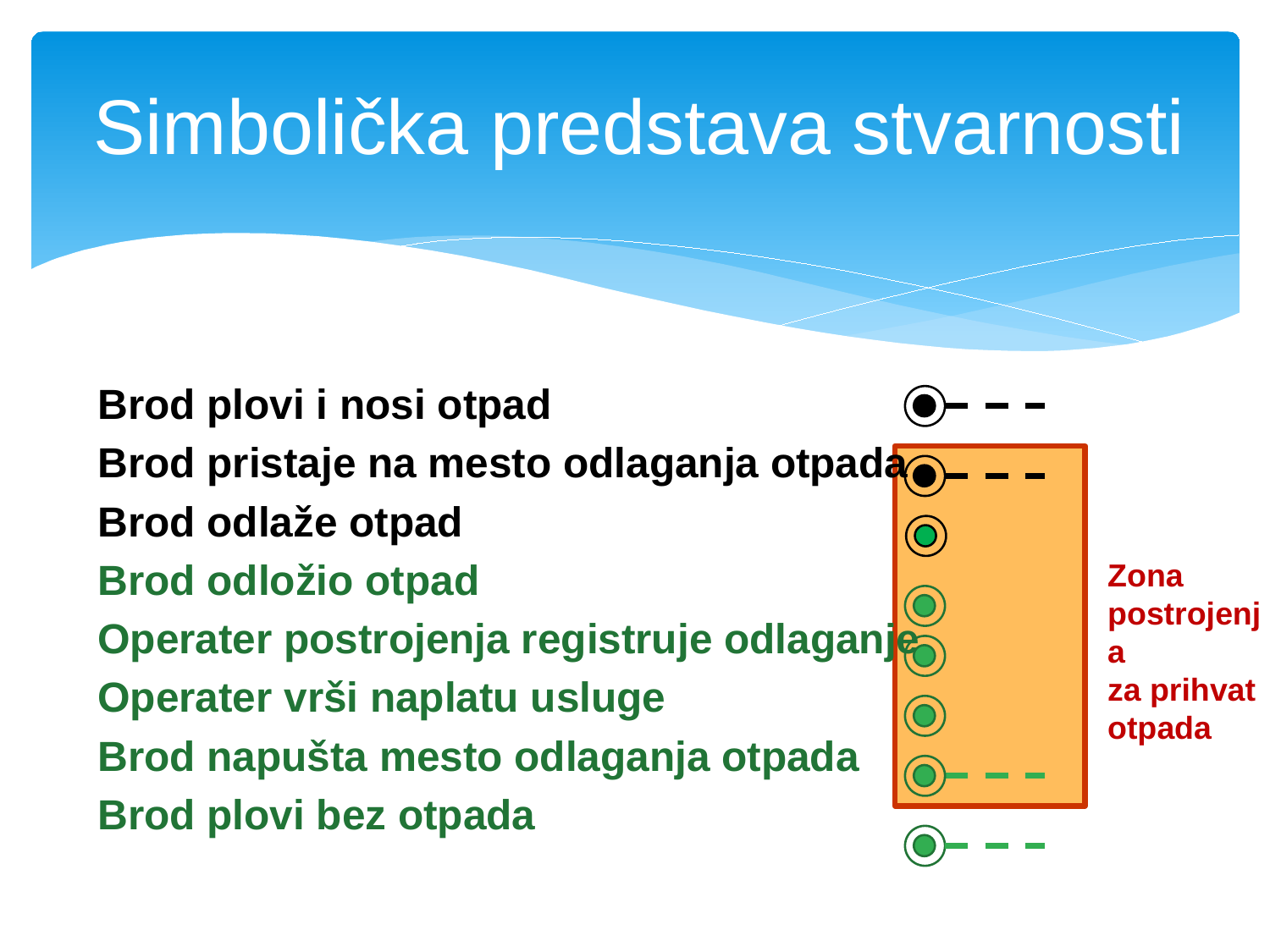

# Simbolička predstava stvarnosti
Brod plovi i nosi otpad
Brod pristaje na mesto odlaganja otpada
Brod odlaže otpad
Brod odložio otpad
Operater postrojenja registruje odlaganje
Operater vrši naplatu usluge
Brod napušta mesto odlaganja otpada
Brod plovi bez otpada

Zona postrojenja
za prihvat otpada